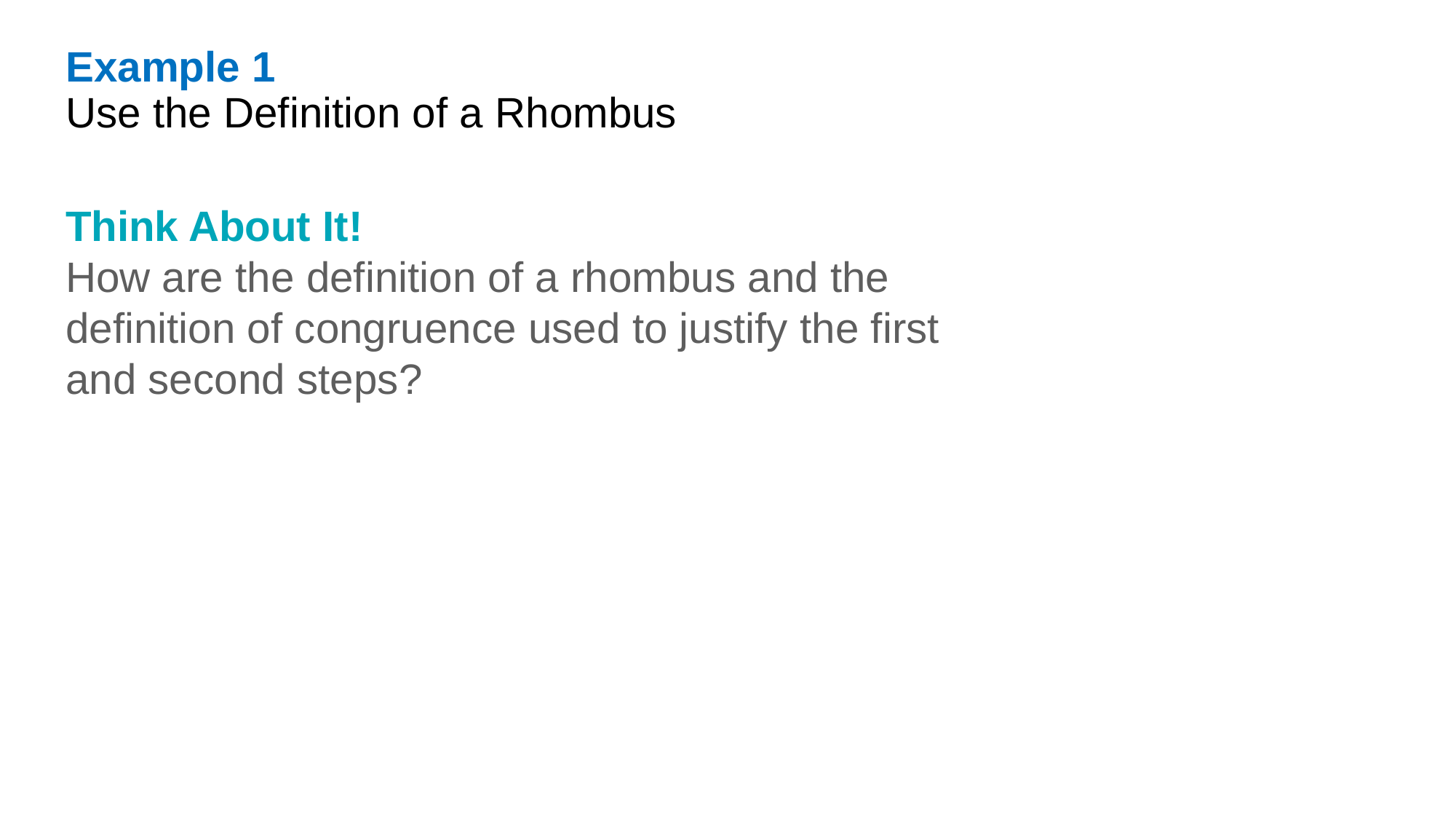

Example 1
Use the Definition of a Rhombus
Think About It!
How are the definition of a rhombus and the definition of congruence used to justify the first and second steps?